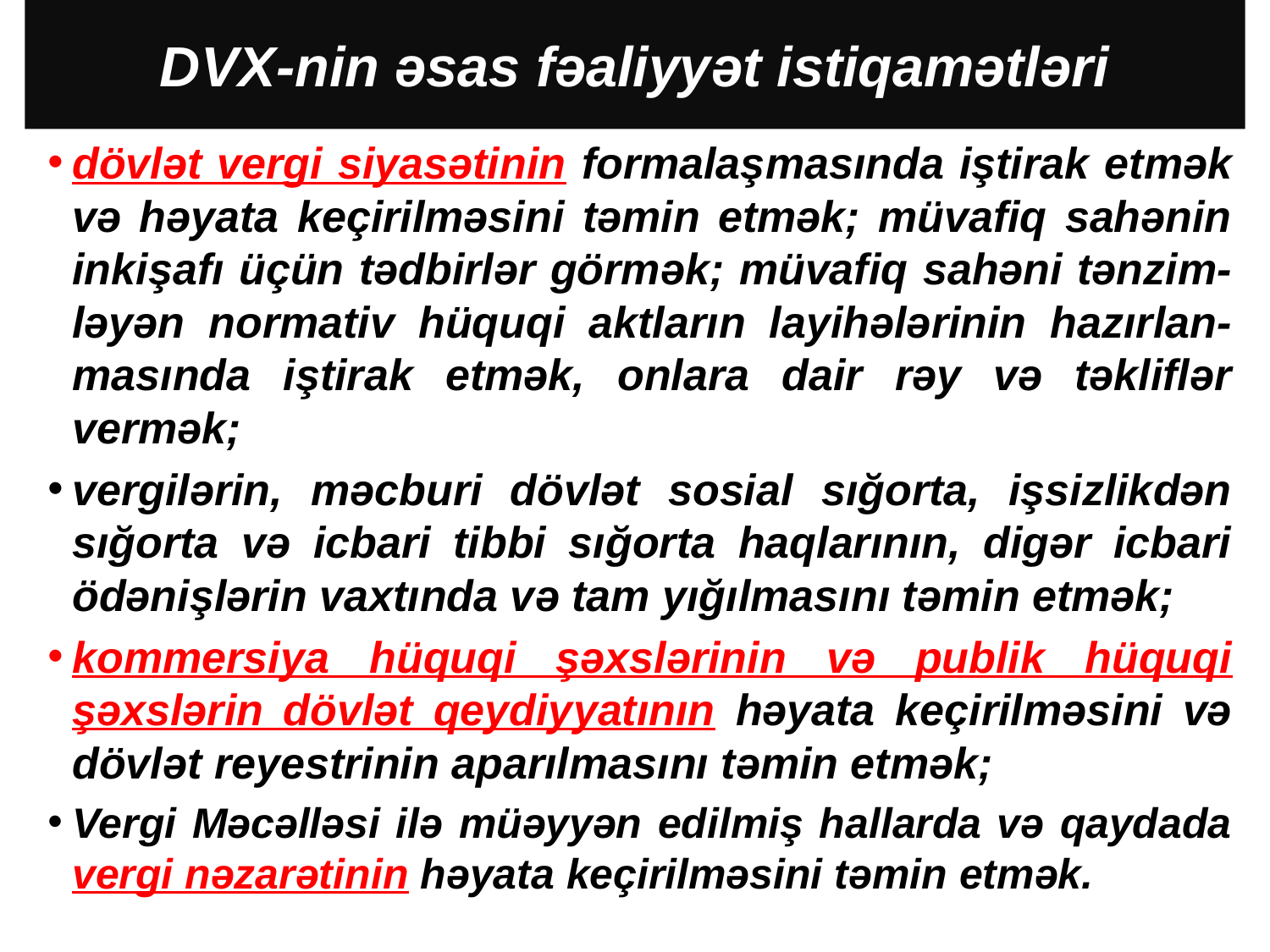

# DVX-nin əsas fəaliyyət istiqamətləri
dövlət vergi siyasətinin formalaşmasında iştirak etmək və həyata keçirilməsini təmin etmək; müvafiq sahənin inkişafı üçün tədbirlər görmək; müvafiq sahəni tənzim-ləyən normativ hüquqi aktların layihələrinin hazırlan-masında iştirak etmək, onlara dair rəy və təkliflər vermək;
vergilərin, məcburi dövlət sosial sığorta, işsizlikdən sığorta və icbari tibbi sığorta haqlarının, digər icbari ödənişlərin vaxtında və tam yığılmasını təmin etmək;
kommersiya hüquqi şəxslərinin və publik hüquqi şəxslərin dövlət qeydiyyatının həyata keçirilməsini və dövlət reyestrinin aparılmasını təmin etmək;
Vergi Məcəlləsi ilə müəyyən edilmiş hallarda və qaydada vergi nəzarətinin həyata keçirilməsini təmin etmək.